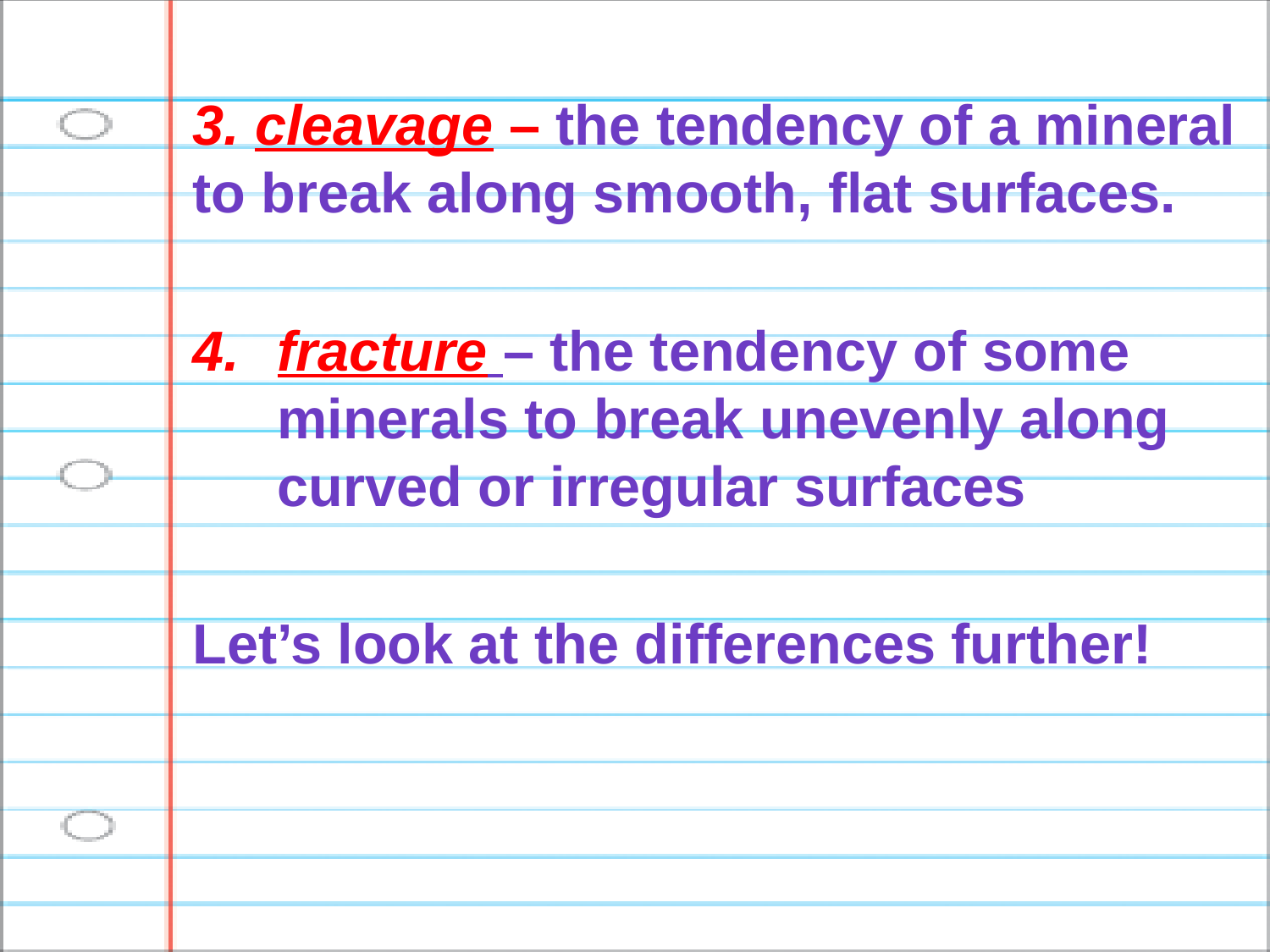

3. cleavage – the tendency of a mineral to break along smooth, flat surfaces.

fracture – the tendency of some minerals to break unevenly along curved or irregular surfaces

Let’s look at the differences further!